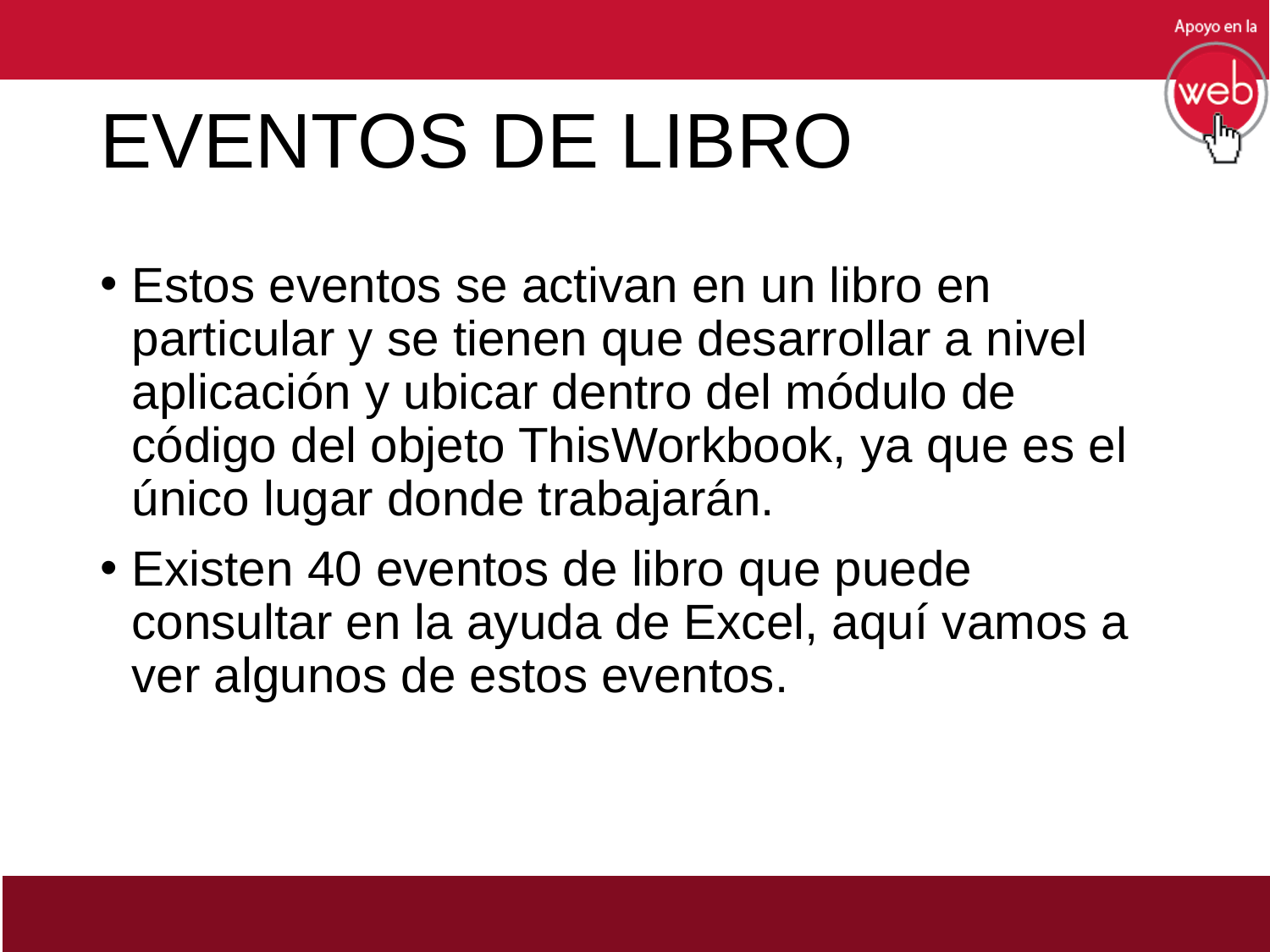

# EVENTOS DE LIBRO
Estos eventos se activan en un libro en particular y se tienen que desarrollar a nivel aplicación y ubicar dentro del módulo de código del objeto ThisWorkbook, ya que es el único lugar donde trabajarán.
Existen 40 eventos de libro que puede consultar en la ayuda de Excel, aquí vamos a ver algunos de estos eventos.